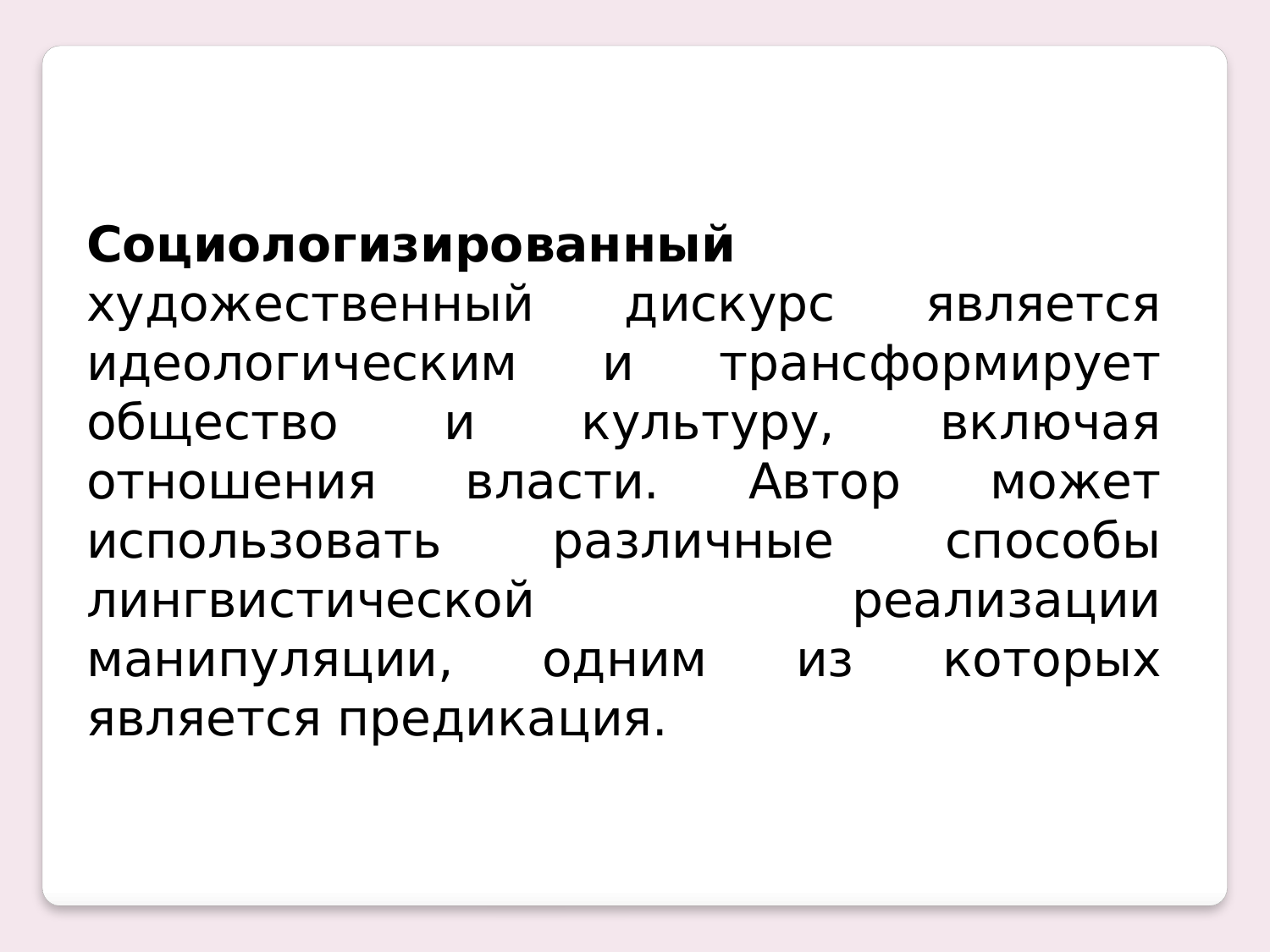

Социологизированный художественный дискурс является идеологическим и трансформирует общество и культуру, включая отношения власти. Автор может использовать различные способы лингвистической реализации манипуляции, одним из которых является предикация.